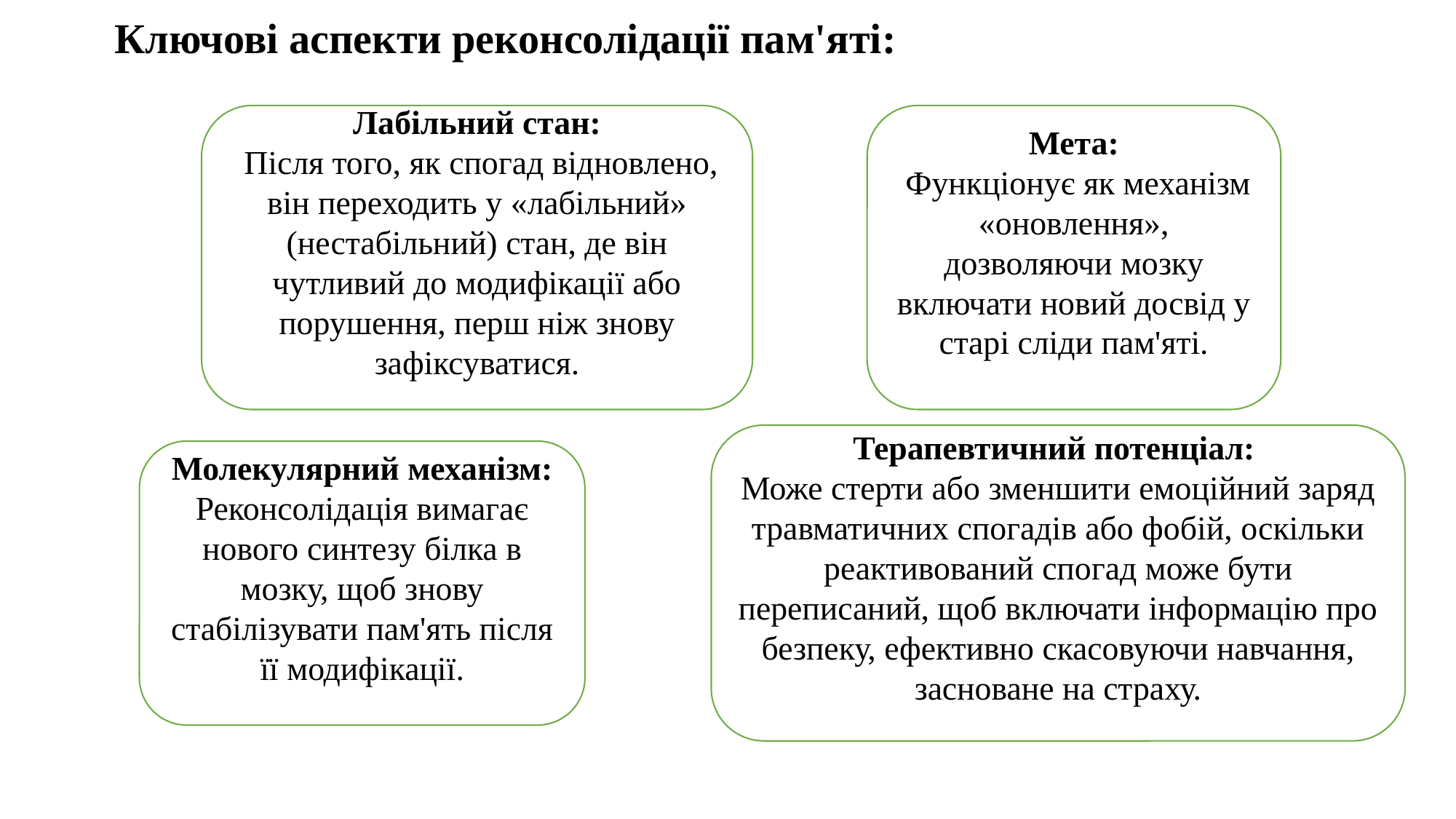

# Ключові аспекти реконсолідації пам'яті:
Лабільний стан:
 Після того, як спогад відновлено, він переходить у «лабільний» (нестабільний) стан, де він чутливий до модифікації або порушення, перш ніж знову зафіксуватися.

Мета:
 Функціонує як механізм «оновлення», дозволяючи мозку включати новий досвід у старі сліди пам'яті.

Терапевтичний потенціал:
Може стерти або зменшити емоційний заряд травматичних спогадів або фобій, оскільки реактивований спогад може бути переписаний, щоб включати інформацію про безпеку, ефективно скасовуючи навчання, засноване на страху.

Молекулярний механізм: Реконсолідація вимагає нового синтезу білка в мозку, щоб знову стабілізувати пам'ять після її модифікації.